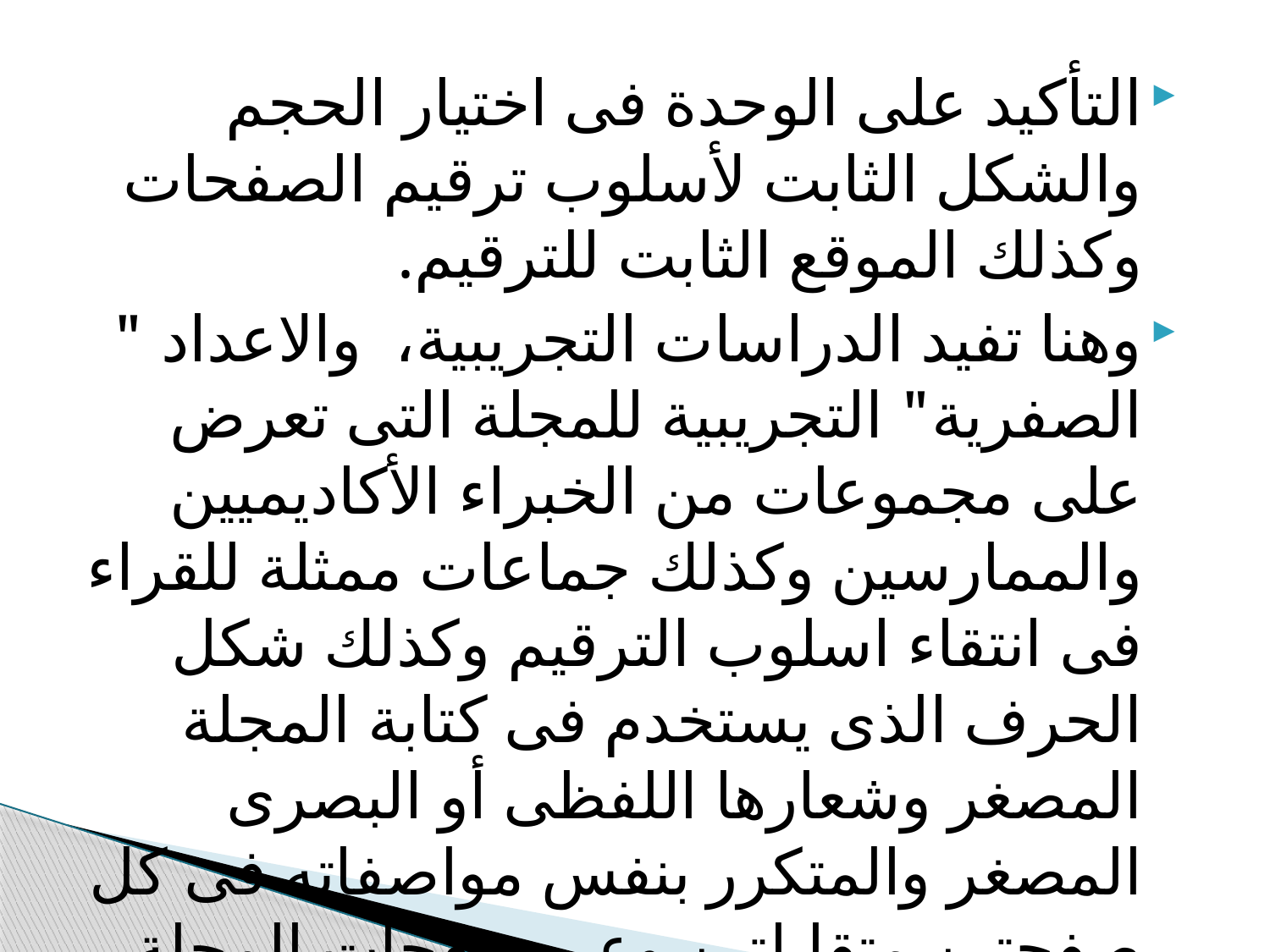

التأكيد على الوحدة فى اختيار الحجم والشكل الثابت لأسلوب ترقيم الصفحات وكذلك الموقع الثابت للترقيم.
وهنا تفيد الدراسات التجريبية،  والاعداد " الصفرية" التجريبية للمجلة التى تعرض على مجموعات من الخبراء الأكاديميين والممارسين وكذلك جماعات ممثلة للقراء فى انتقاء اسلوب الترقيم وكذلك شكل الحرف الذى يستخدم فى كتابة المجلة المصغر وشعارها اللفظى أو البصرى المصغر والمتكرر بنفس مواصفاته فى كل صفحتين متقابلتين وعبر صفحات المجلة بالكامل.